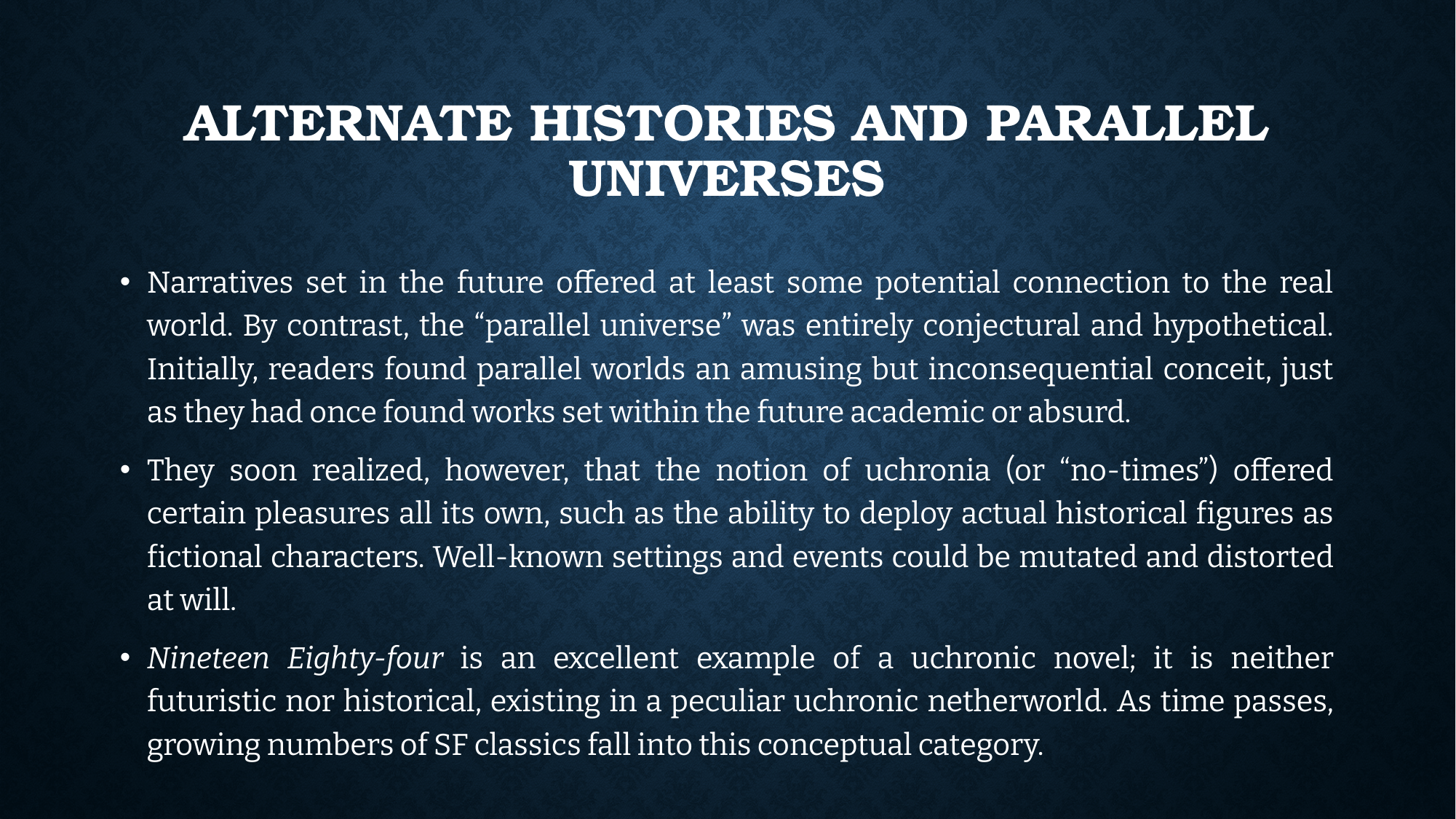

# Alternate histories and parallel universes
Narratives set in the future offered at least some potential connection to the real world. By contrast, the “parallel universe” was entirely conjectural and hypothetical. Initially, readers found parallel worlds an amusing but inconsequential conceit, just as they had once found works set within the future academic or absurd.
They soon realized, however, that the notion of uchronia (or “no-times”) offered certain pleasures all its own, such as the ability to deploy actual historical figures as fictional characters. Well-known settings and events could be mutated and distorted at will.
Nineteen Eighty-four is an excellent example of a uchronic novel; it is neither futuristic nor historical, existing in a peculiar uchronic netherworld. As time passes, growing numbers of SF classics fall into this conceptual category.